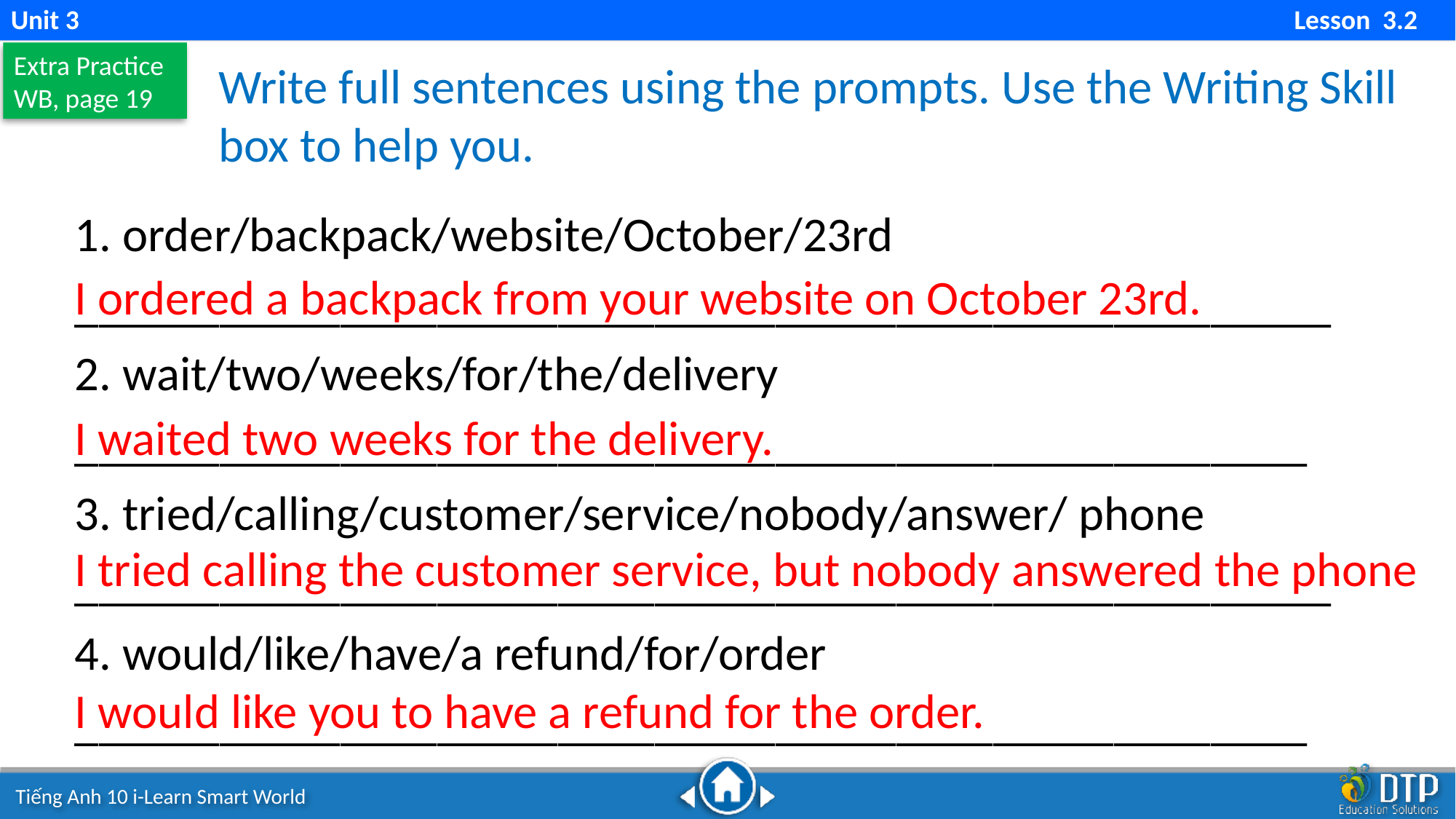

Unit 3                                                                                                                                                                                                     Lesson  3.2
Extra Practice
WB, page 19
Write full sentences using the prompts. Use the Writing Skill box to help you.
1. order/backpack/website/October/23rd
____________________________________________________
2. wait/two/weeks/for/the/delivery ___________________________________________________
3. tried/calling/customer/service/nobody/answer/ phone
____________________________________________________
4. would/like/have/a refund/for/order ___________________________________________________
I ordered a backpack from your website on October 23rd.
I waited two weeks for the delivery.
I tried calling the customer service, but nobody answered the phone
I would like you to have a refund for the order.